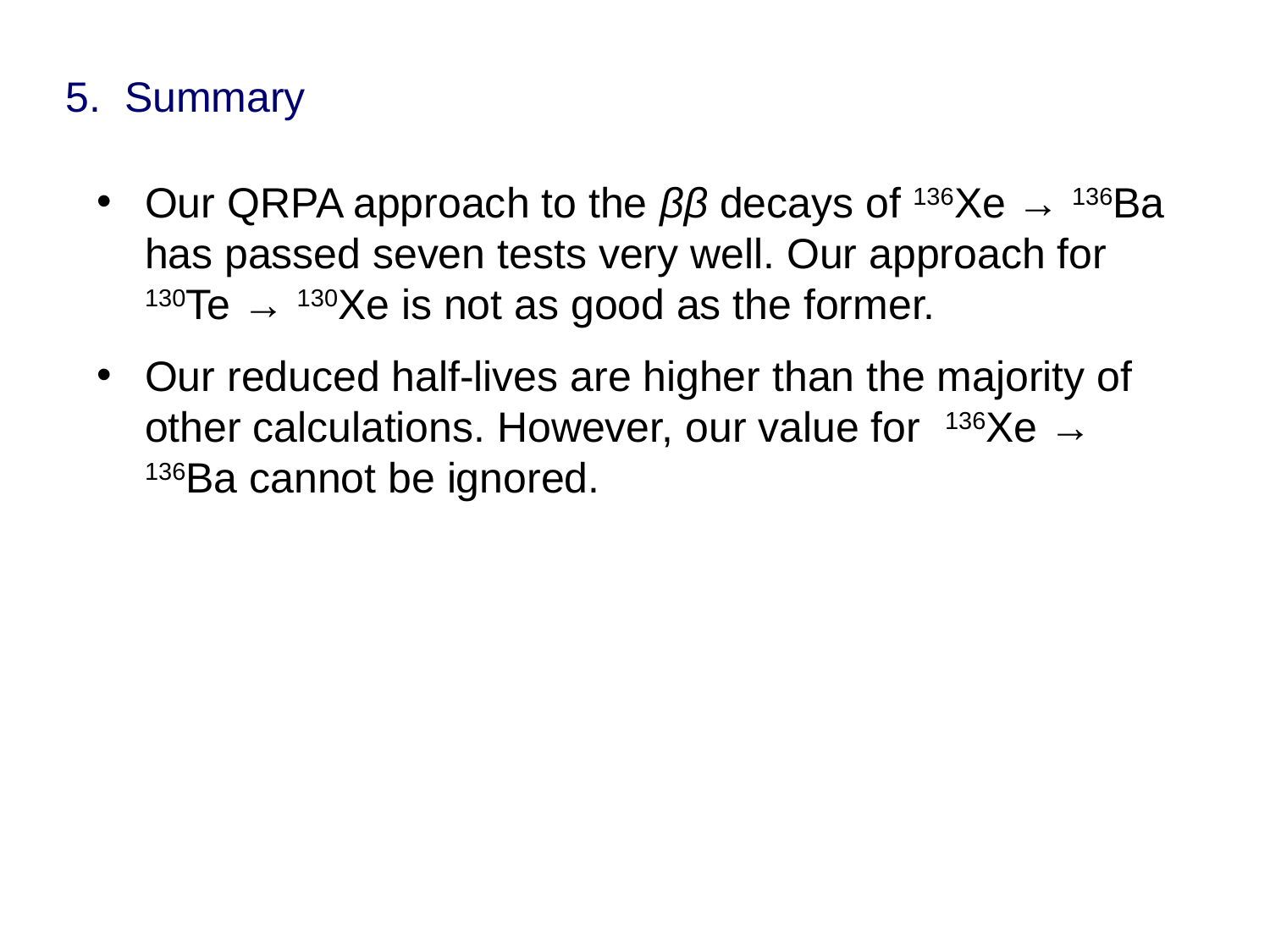

5.  Summary
Our QRPA approach to the ββ decays of 136Xe → 136Ba has passed seven tests very well. Our approach for 130Te → 130Xe is not as good as the former.
Our reduced half-lives are higher than the majority of other calculations. However, our value for  136Xe → 136Ba cannot be ignored.